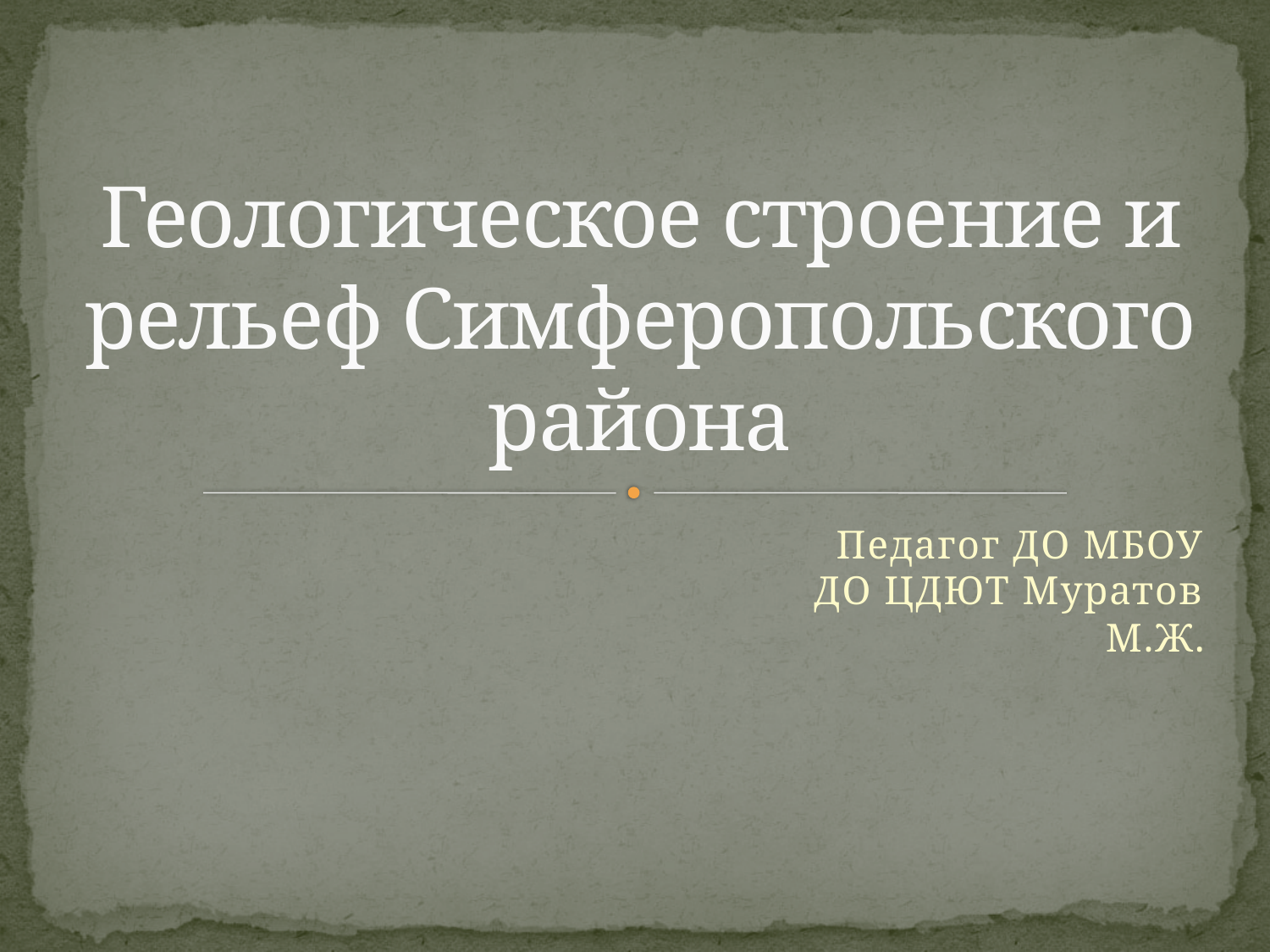

# Геологическое строение и рельеф Симферопольского района
Педагог ДО МБОУ ДО ЦДЮТ Муратов М.Ж.